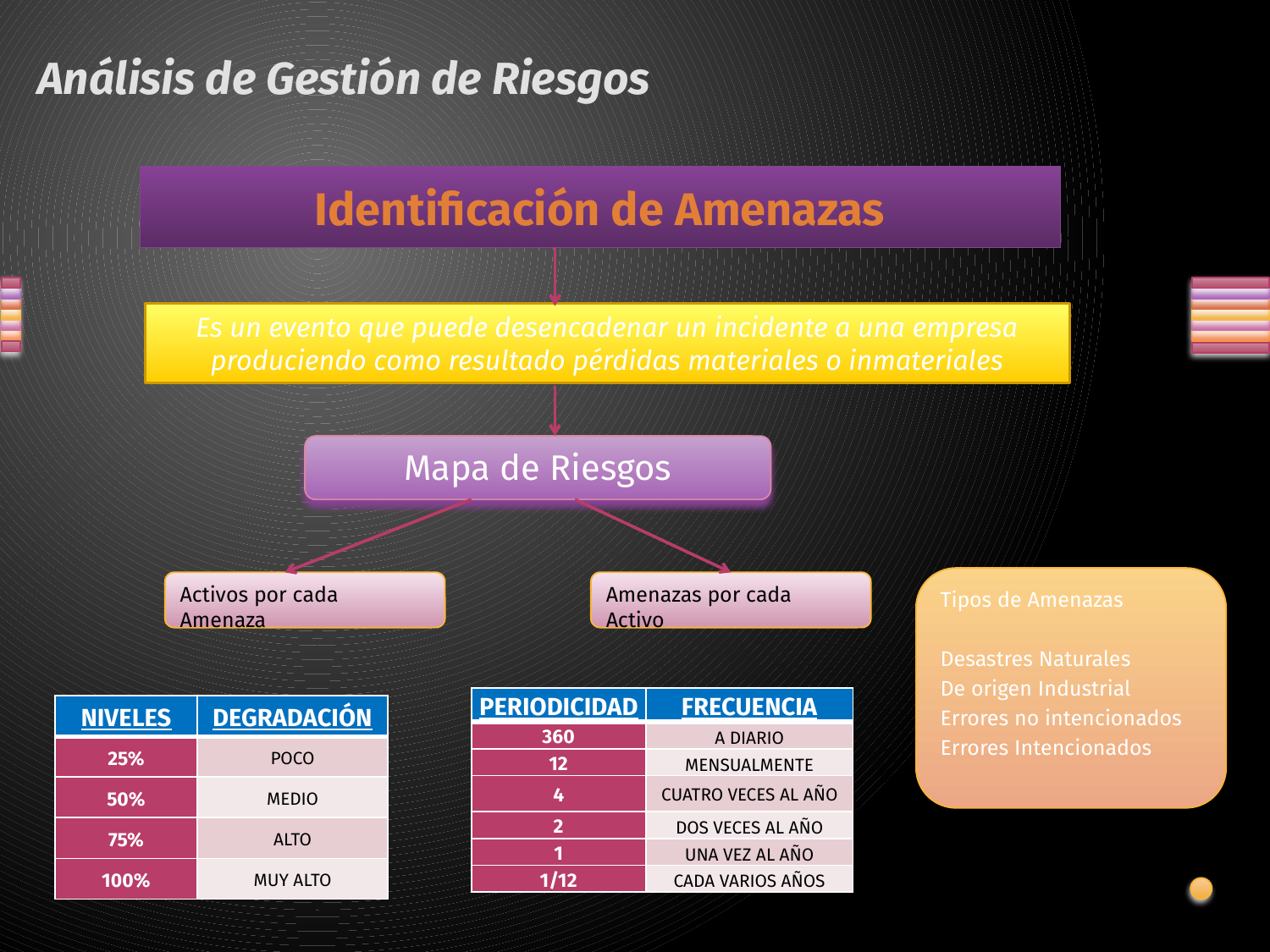

Análisis de Gestión de Riesgos
Identificación de Amenazas
Es un evento que puede desencadenar un incidente a una empresa produciendo como resultado pérdidas materiales o inmateriales
Mapa de Riesgos
Tipos de Amenazas

Desastres Naturales
De origen Industrial
Errores no intencionados
Errores Intencionados
Activos por cada Amenaza

Amenazas por cada Activo

| PERIODICIDAD | FRECUENCIA |
| --- | --- |
| 360 | A DIARIO |
| 12 | MENSUALMENTE |
| 4 | CUATRO VECES AL AÑO |
| 2 | DOS VECES AL AÑO |
| 1 | UNA VEZ AL AÑO |
| 1/12 | CADA VARIOS AÑOS |
| NIVELES | DEGRADACIÓN |
| --- | --- |
| 25% | POCO |
| 50% | MEDIO |
| 75% | ALTO |
| 100% | MUY ALTO |